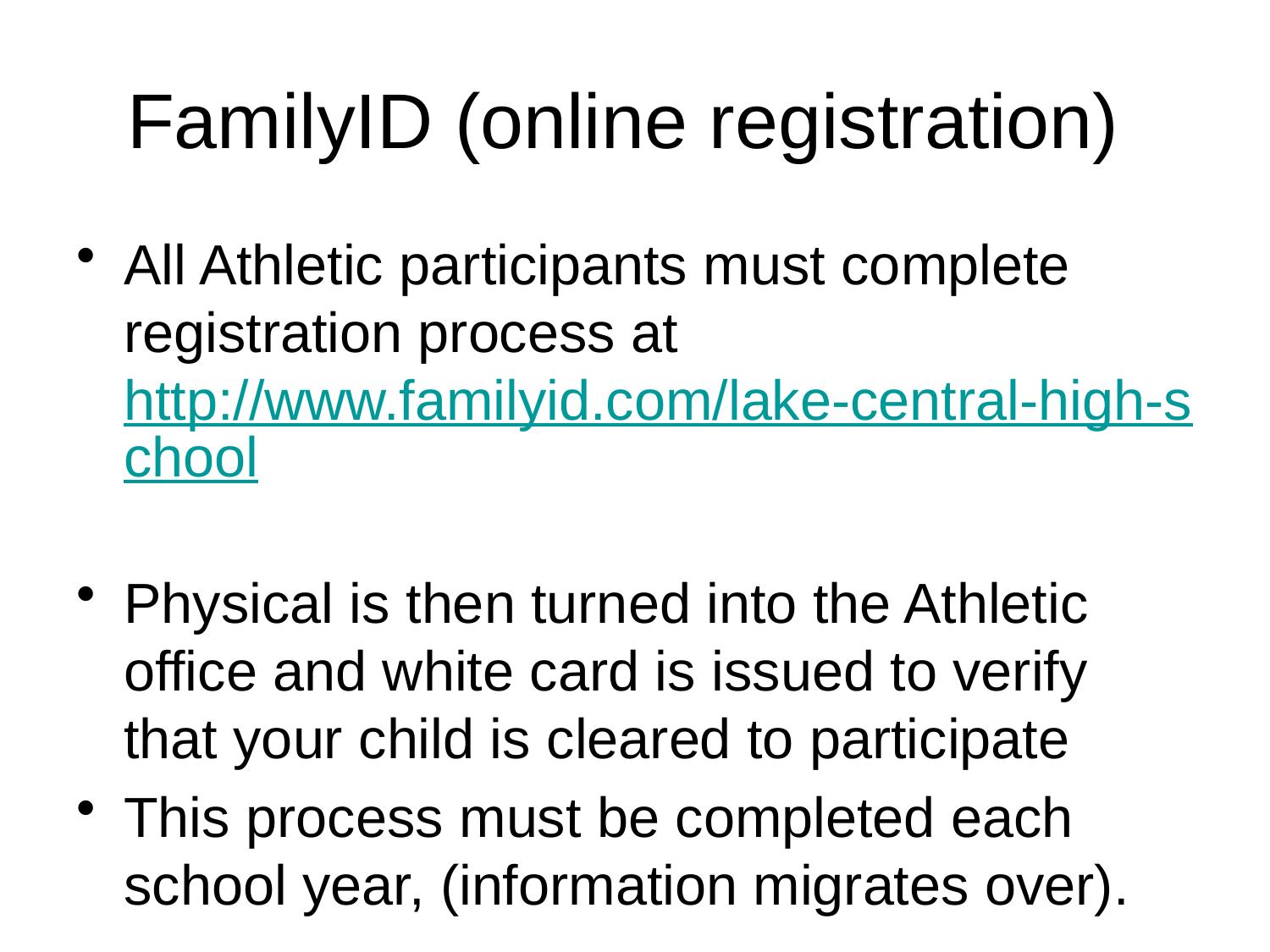

# FamilyID (online registration)
All Athletic participants must complete registration process at http://www.familyid.com/lake-central-high-school
Physical is then turned into the Athletic office and white card is issued to verify that your child is cleared to participate
This process must be completed each school year, (information migrates over).